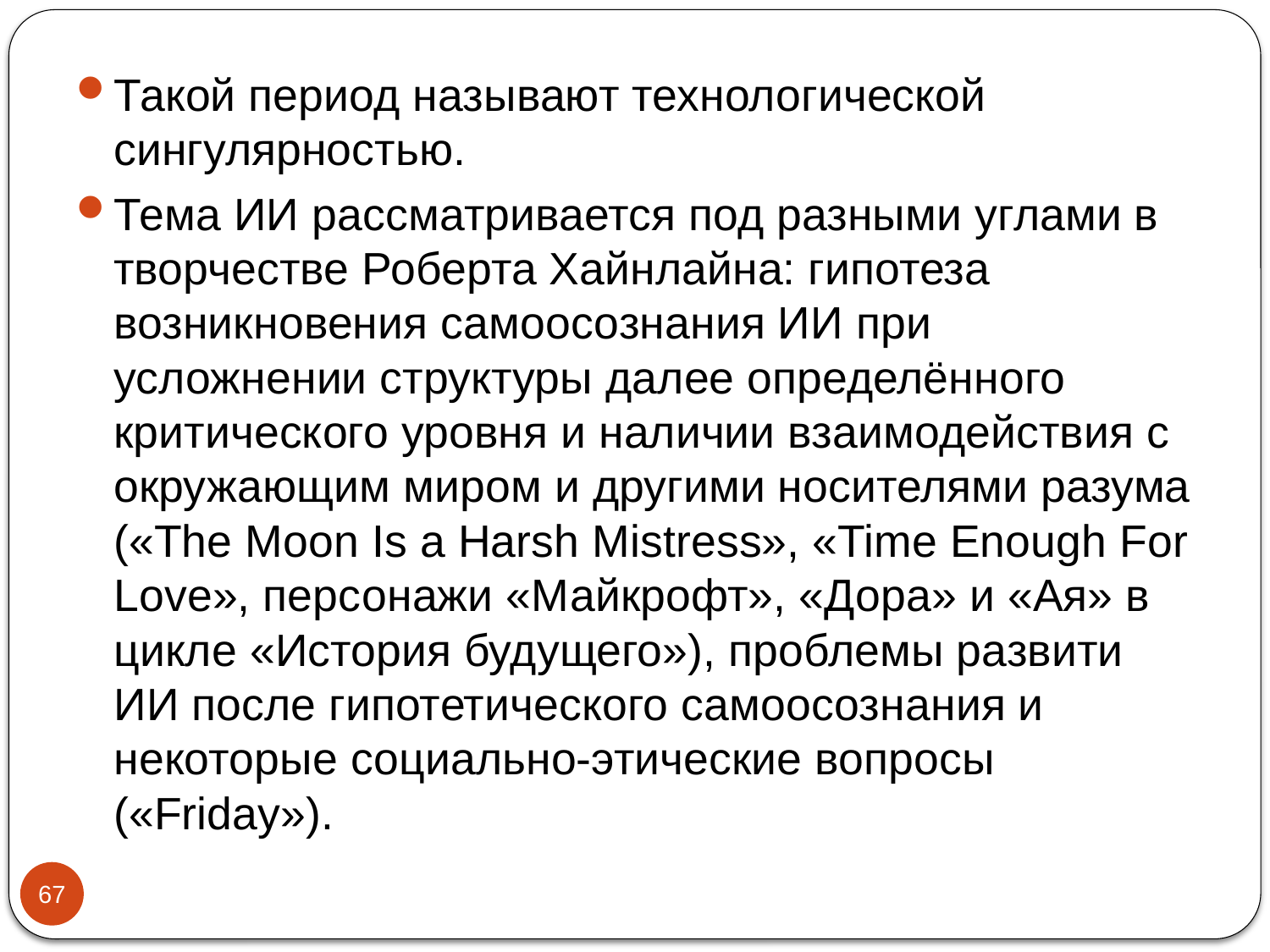

Такой период называют технологической сингулярностью.
Тема ИИ рассматривается под разными углами в творчестве Роберта Хайнлайна: гипотеза возникновения самоосознания ИИ при усложнении структуры далее определённого критического уровня и наличии взаимодействия с окружающим миром и другими носителями разума («The Moon Is a Harsh Mistress», «Time Enough For Love», персонажи «Майкрофт», «Дора» и «Ая» в цикле «История будущего»), проблемы развити ИИ после гипотетического самоосознания и некоторые социально-этические вопросы («Friday»).

67